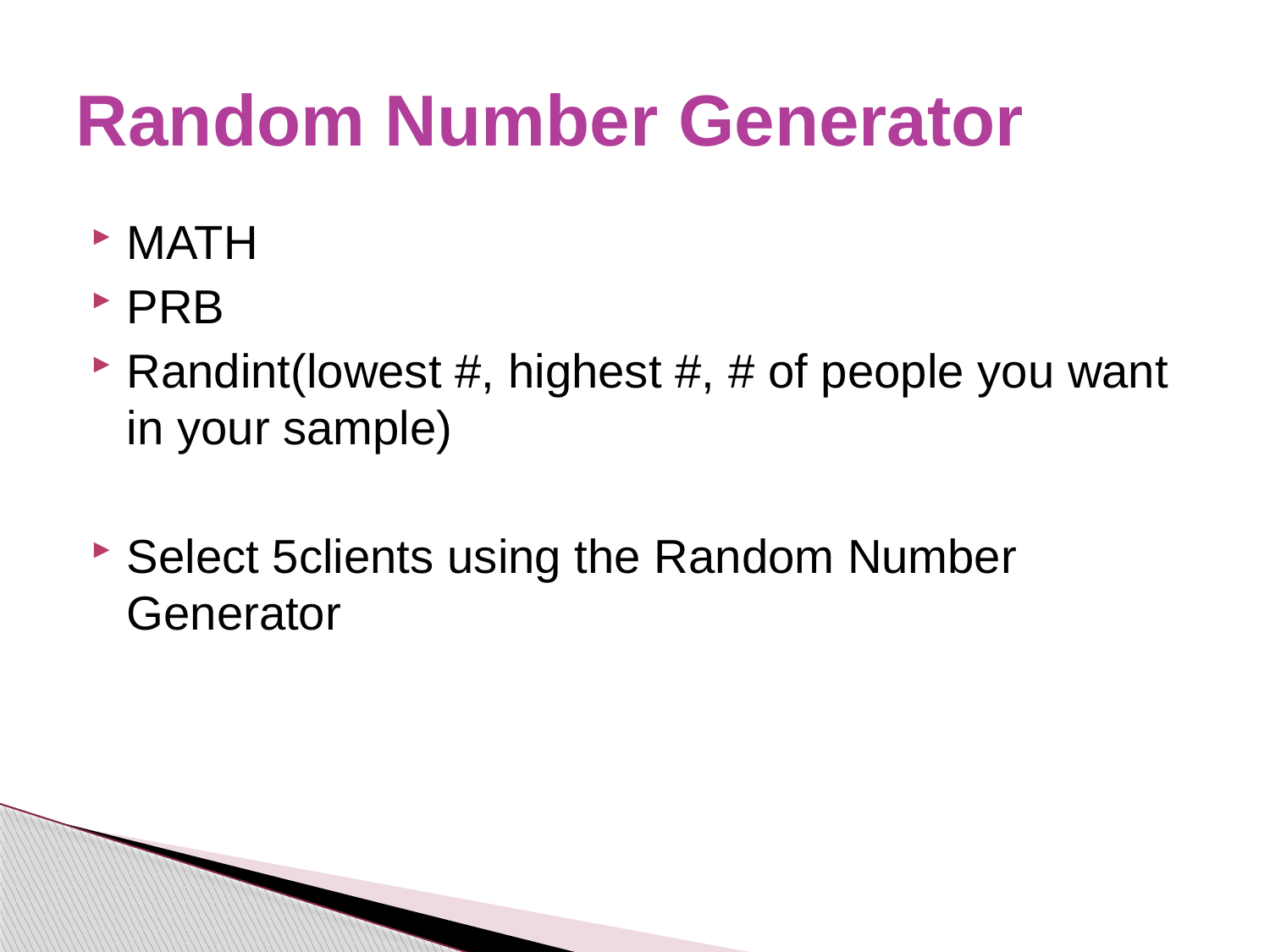

# Random Number Generator
MATH
PRB
Randint(lowest #, highest #, # of people you want in your sample)

Select 5clients using the Random Number Generator